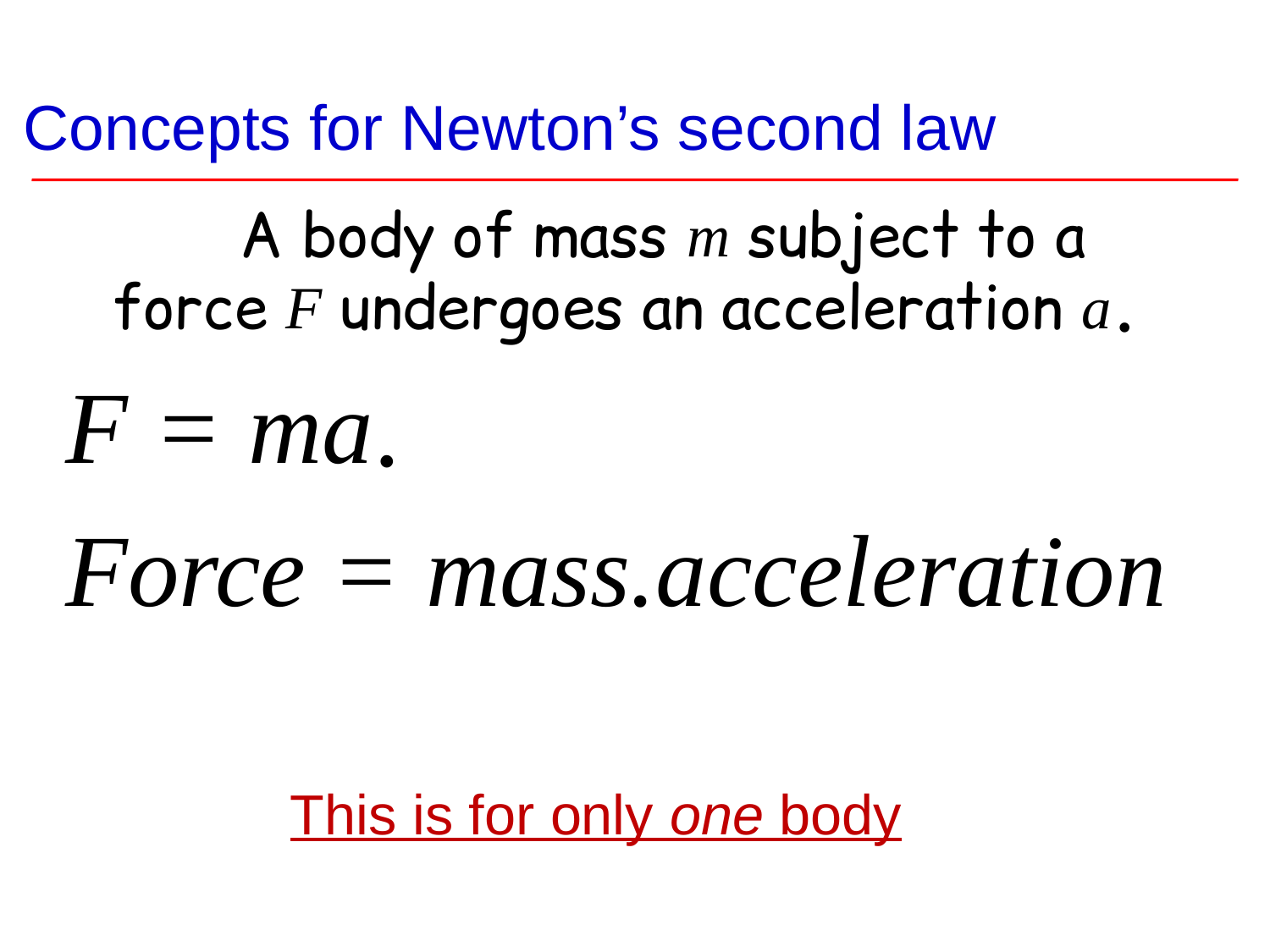

# Concepts for Newton’s second law
		A body of mass m subject to a force F undergoes an acceleration a.
F = ma.
Force = mass.acceleration

This is for only one body